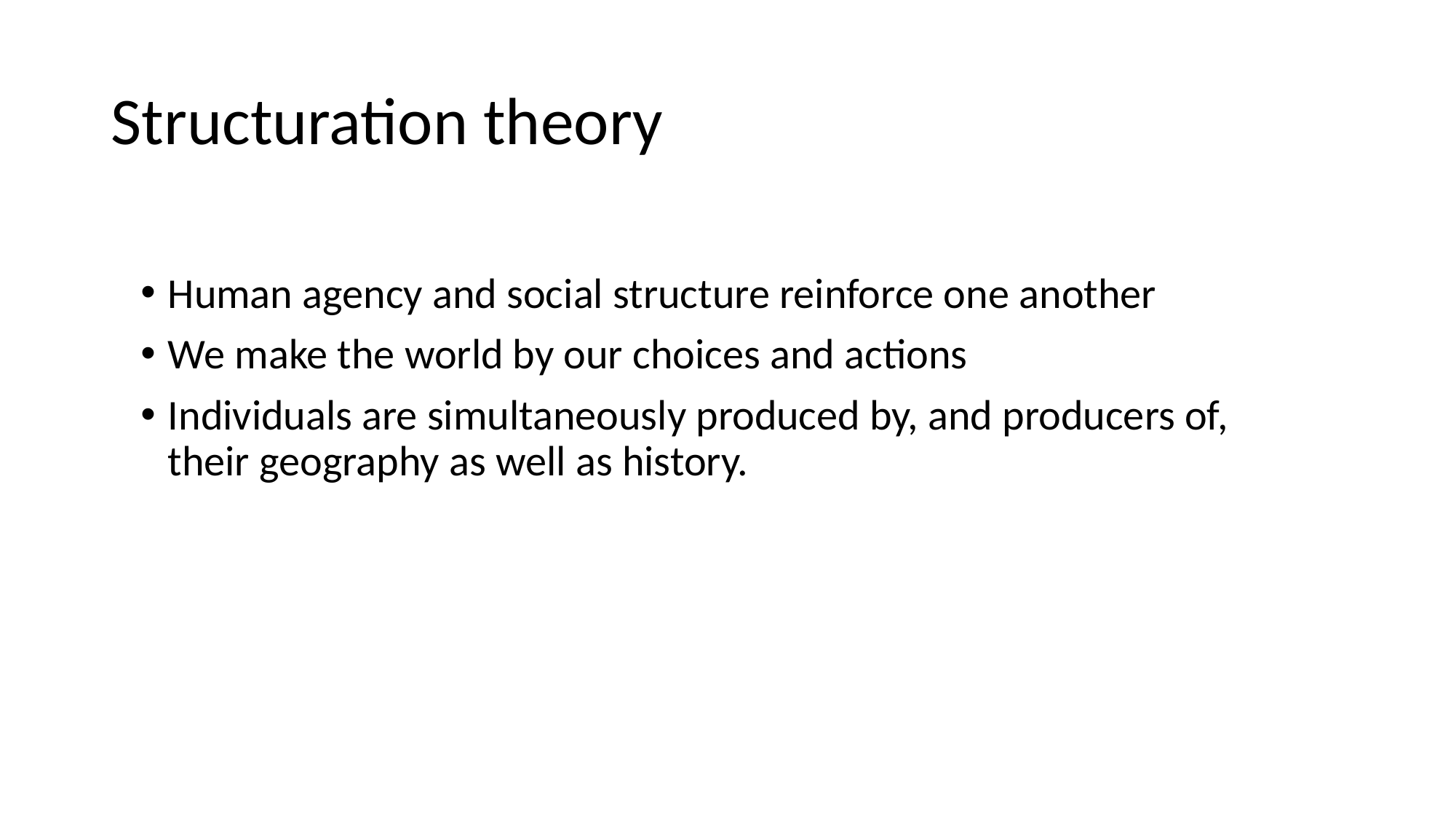

# Structuration theory
Human agency and social structure reinforce one another
We make the world by our choices and actions
Individuals are simultaneously produced by, and producers of, their geography as well as history.